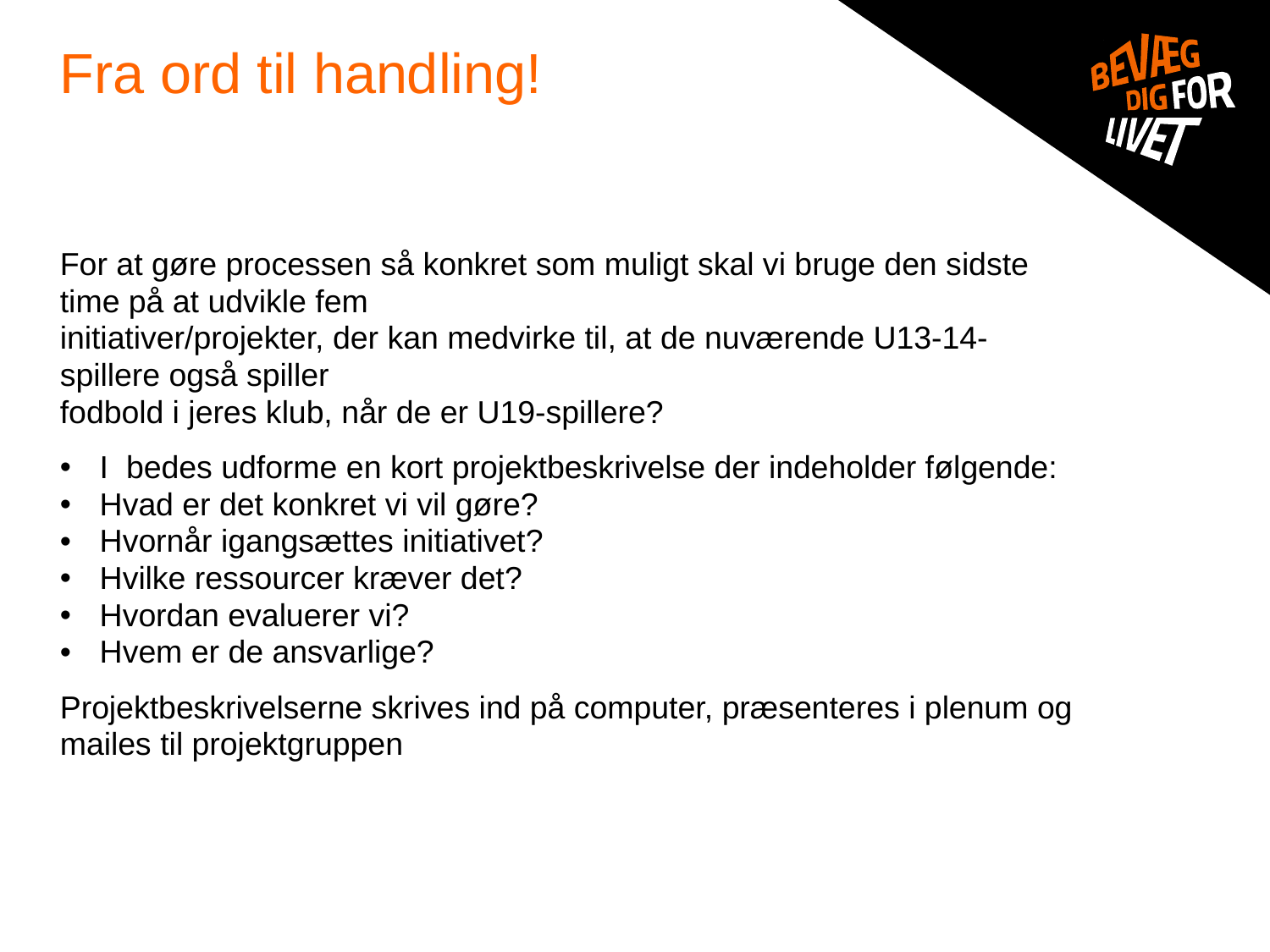

# Fra ord til handling!
For at gøre processen så konkret som muligt skal vi bruge den sidste time på at udvikle fem
initiativer/projekter, der kan medvirke til, at de nuværende U13-14-spillere også spiller
fodbold i jeres klub, når de er U19-spillere?

I  bedes udforme en kort projektbeskrivelse der indeholder følgende:
Hvad er det konkret vi vil gøre?
Hvornår igangsættes initiativet?
Hvilke ressourcer kræver det?
Hvordan evaluerer vi?
Hvem er de ansvarlige?

Projektbeskrivelserne skrives ind på computer, præsenteres i plenum og mailes til projektgruppen